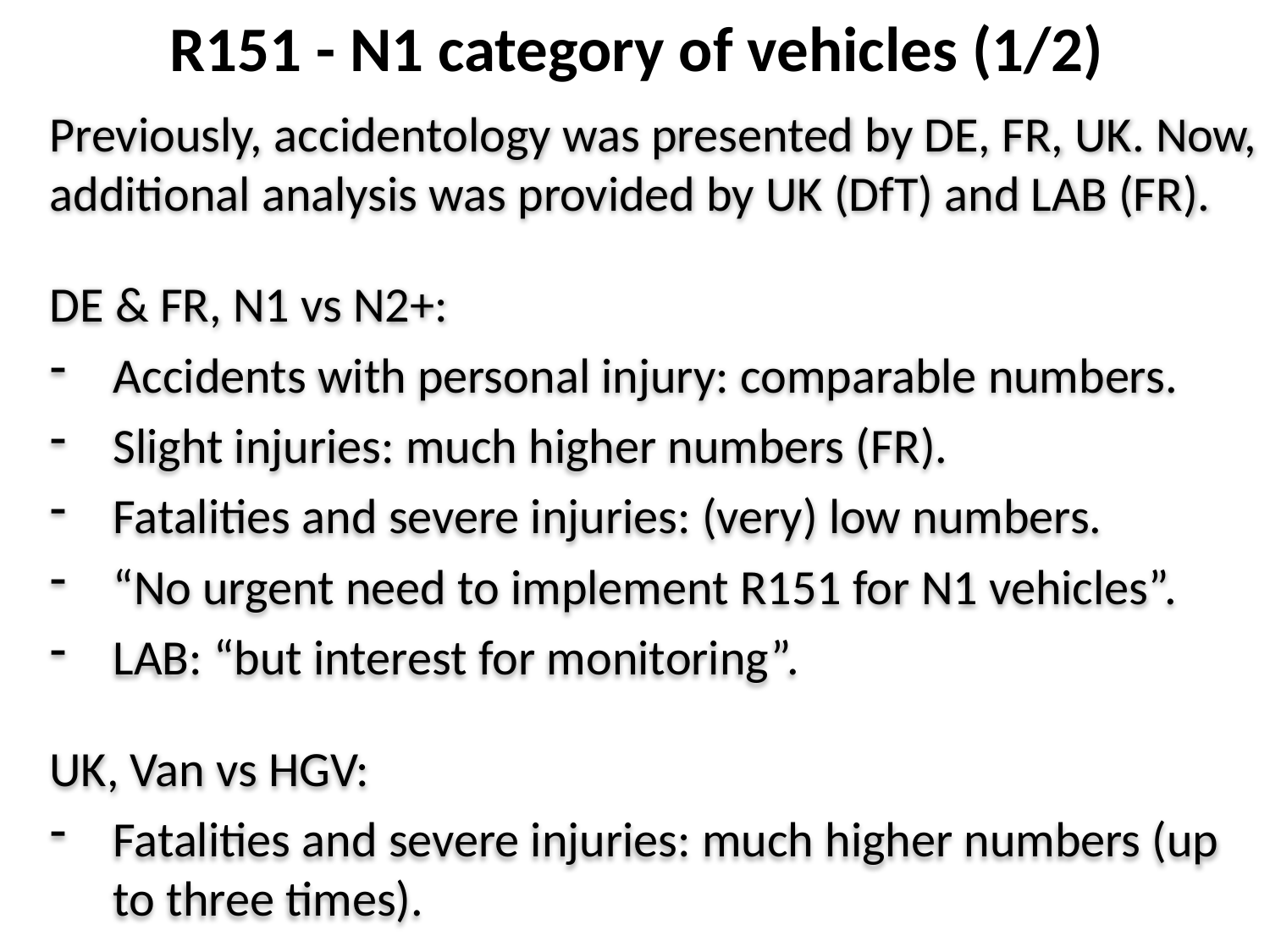

R151 - N1 category of vehicles (1/2)
Previously, accidentology was presented by DE, FR, UK. Now, additional analysis was provided by UK (DfT) and LAB (FR).

DE & FR, N1 vs N2+:
Accidents with personal injury: comparable numbers.
Slight injuries: much higher numbers (FR).
Fatalities and severe injuries: (very) low numbers.
“No urgent need to implement R151 for N1 vehicles”.
LAB: “but interest for monitoring”.

UK, Van vs HGV:
Fatalities and severe injuries: much higher numbers (up to three times).